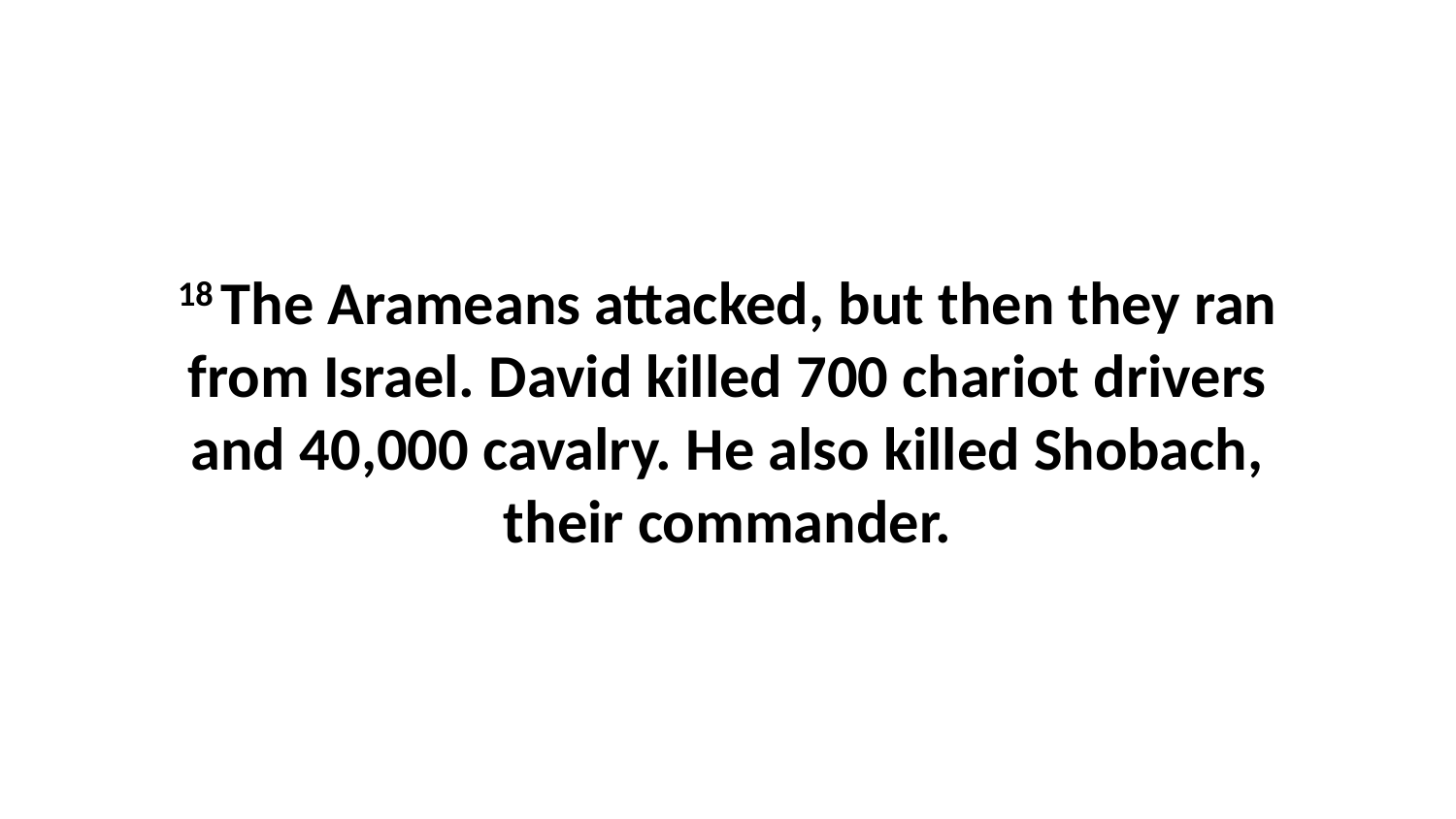

18 The Arameans attacked, but then they ran from Israel. David killed 700 chariot drivers and 40,000 cavalry. He also killed Shobach, their commander.